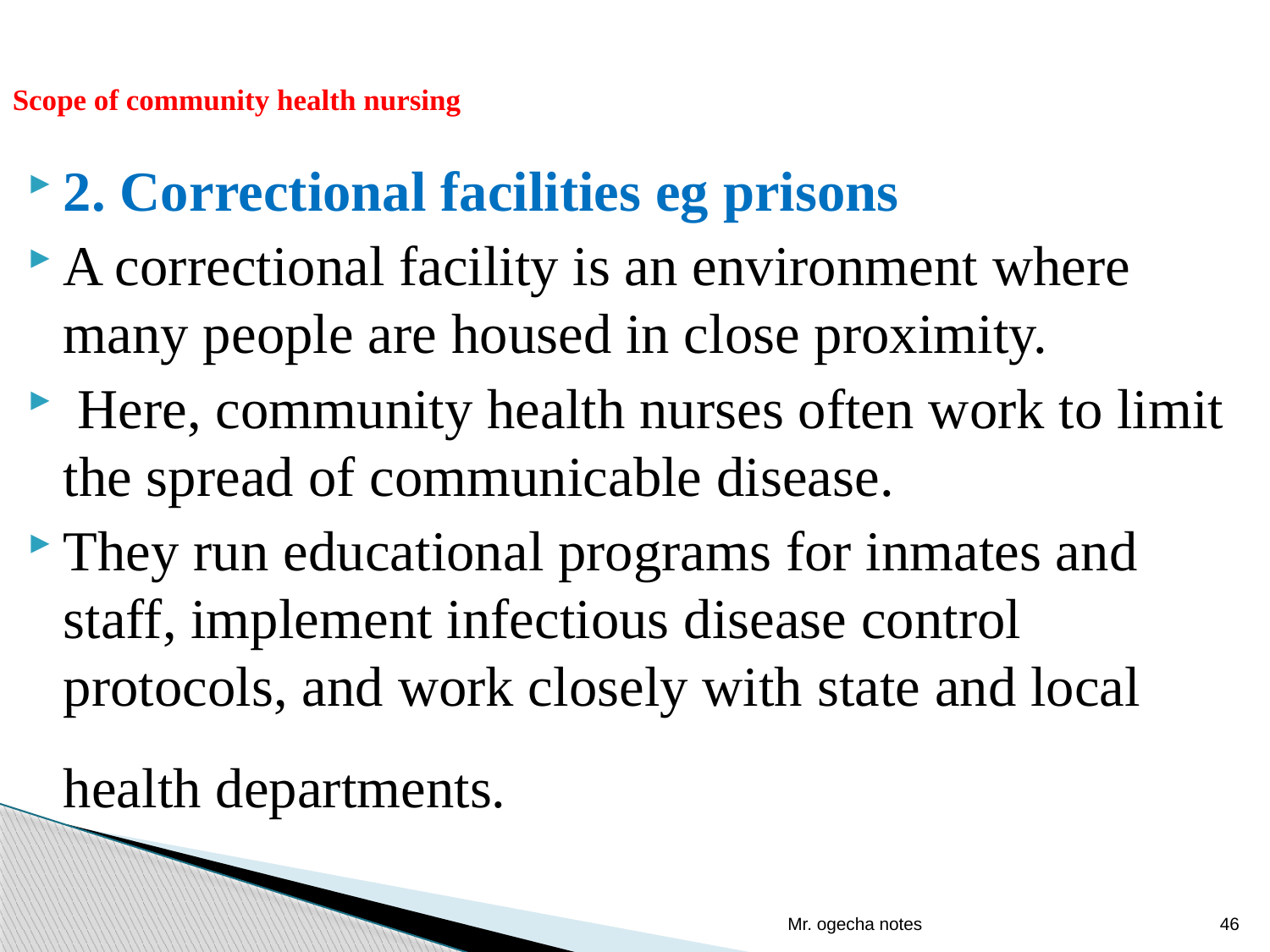

# Scope of community health nursing
2. Correctional facilities eg prisons
A correctional facility is an environment where many people are housed in close proximity.
 Here, community health nurses often work to limit the spread of communicable disease.
They run educational programs for inmates and staff, implement infectious disease control protocols, and work closely with state and local health departments.

Mr. ogecha notes
46